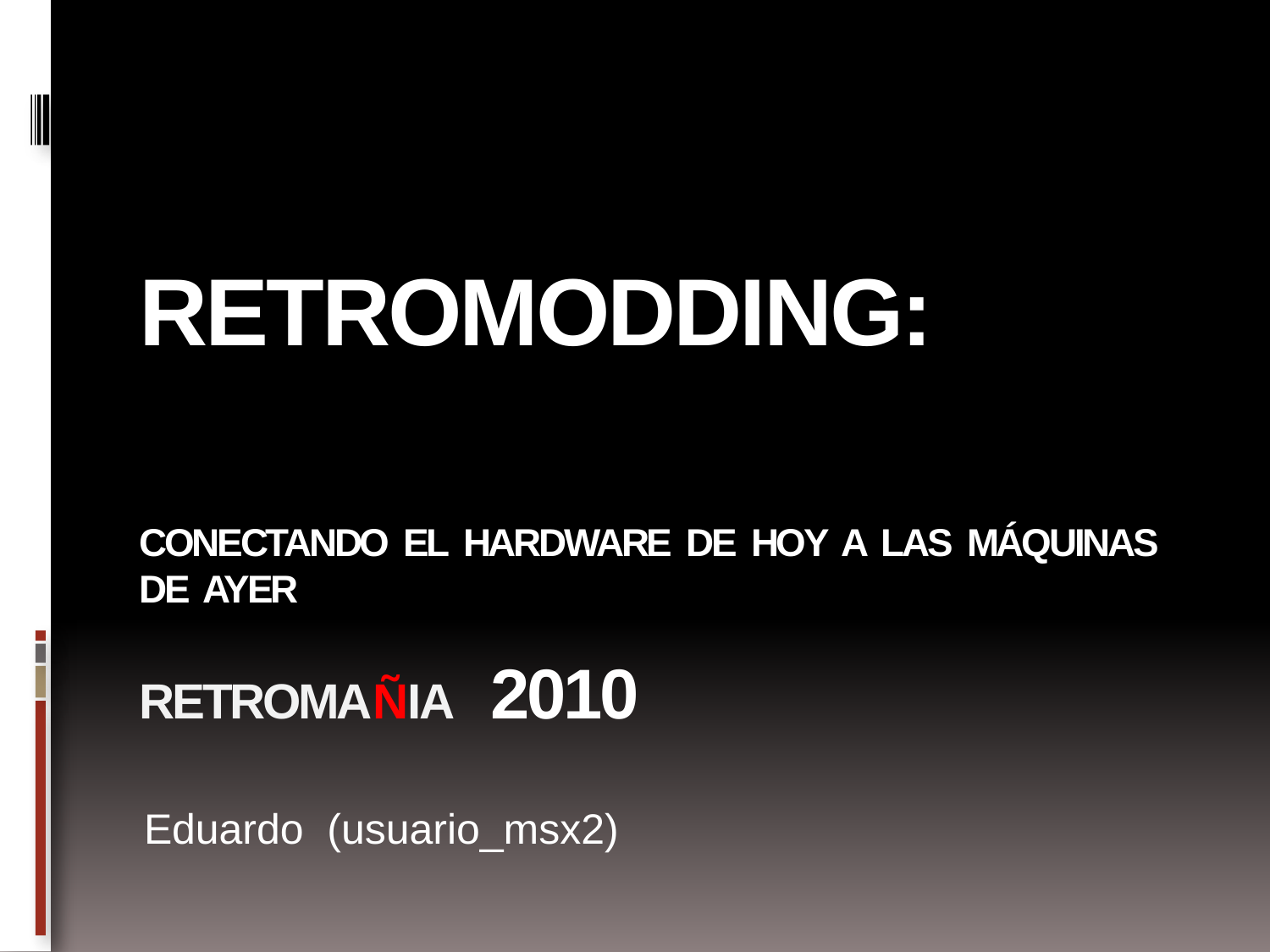

# Retromodding: Conectando  el  hardware  de  hoy  a  las  máquinas  de  ayer RETROMAñIA   2010

Eduardo  (usuario_msx2)